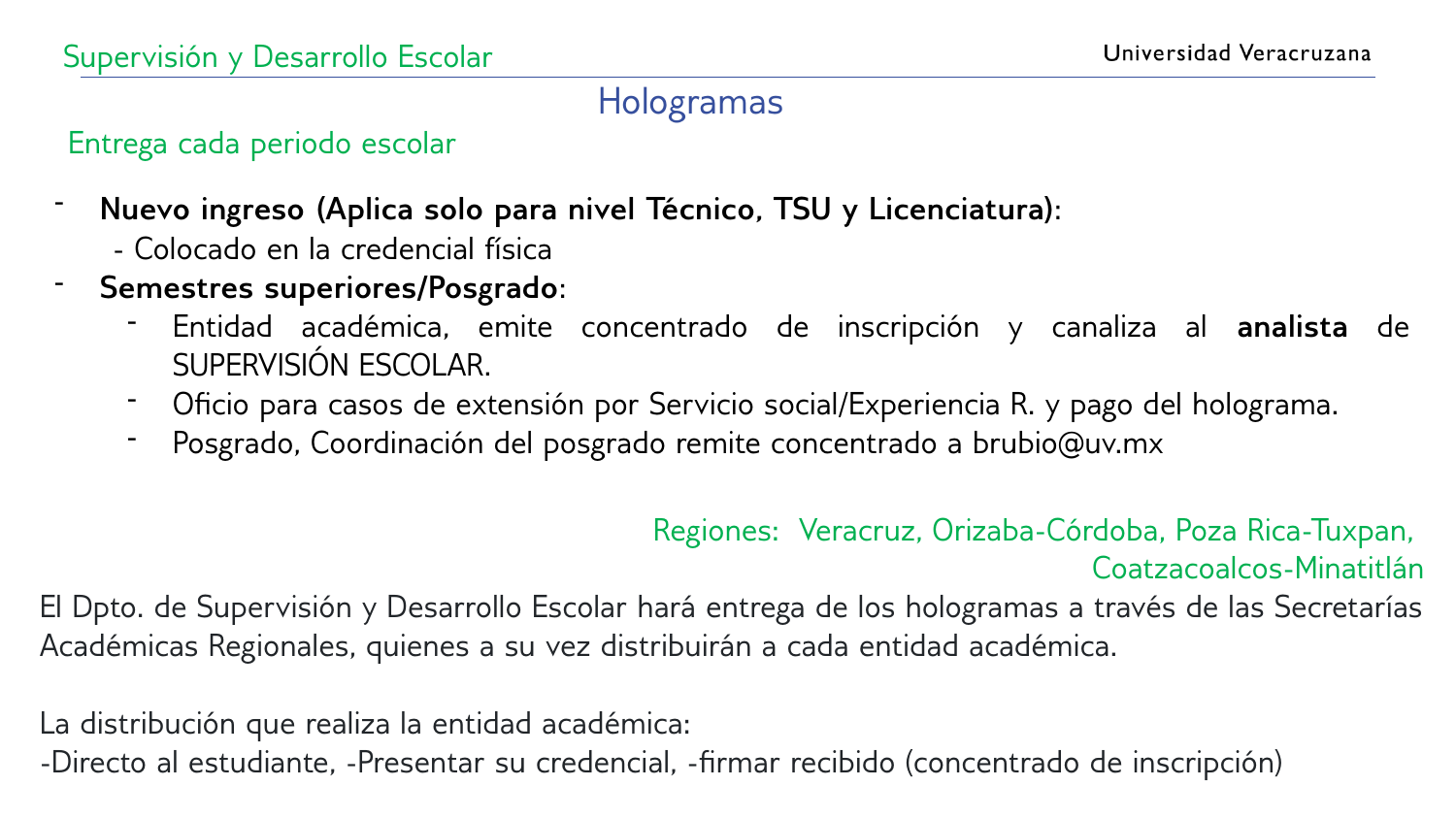

Supervisión y Desarrollo Escolar
# Hologramas
Entrega cada periodo escolar
Nuevo ingreso (Aplica solo para nivel Técnico, TSU y Licenciatura):
- Colocado en la credencial física
Semestres superiores/Posgrado:
Entidad académica, emite concentrado de inscripción y canaliza al analista de SUPERVISIÓN ESCOLAR.
Oficio para casos de extensión por Servicio social/Experiencia R. y pago del holograma.
Posgrado, Coordinación del posgrado remite concentrado a brubio@uv.mx
Regiones:  Veracruz, Orizaba-Córdoba, Poza Rica-Tuxpan,
Coatzacoalcos-Minatitlán
El Dpto. de Supervisión y Desarrollo Escolar hará entrega de los hologramas a través de las Secretarías Académicas Regionales, quienes a su vez distribuirán a cada entidad académica.

La distribución que realiza la entidad académica:
-Directo al estudiante, -Presentar su credencial, -firmar recibido (concentrado de inscripción)